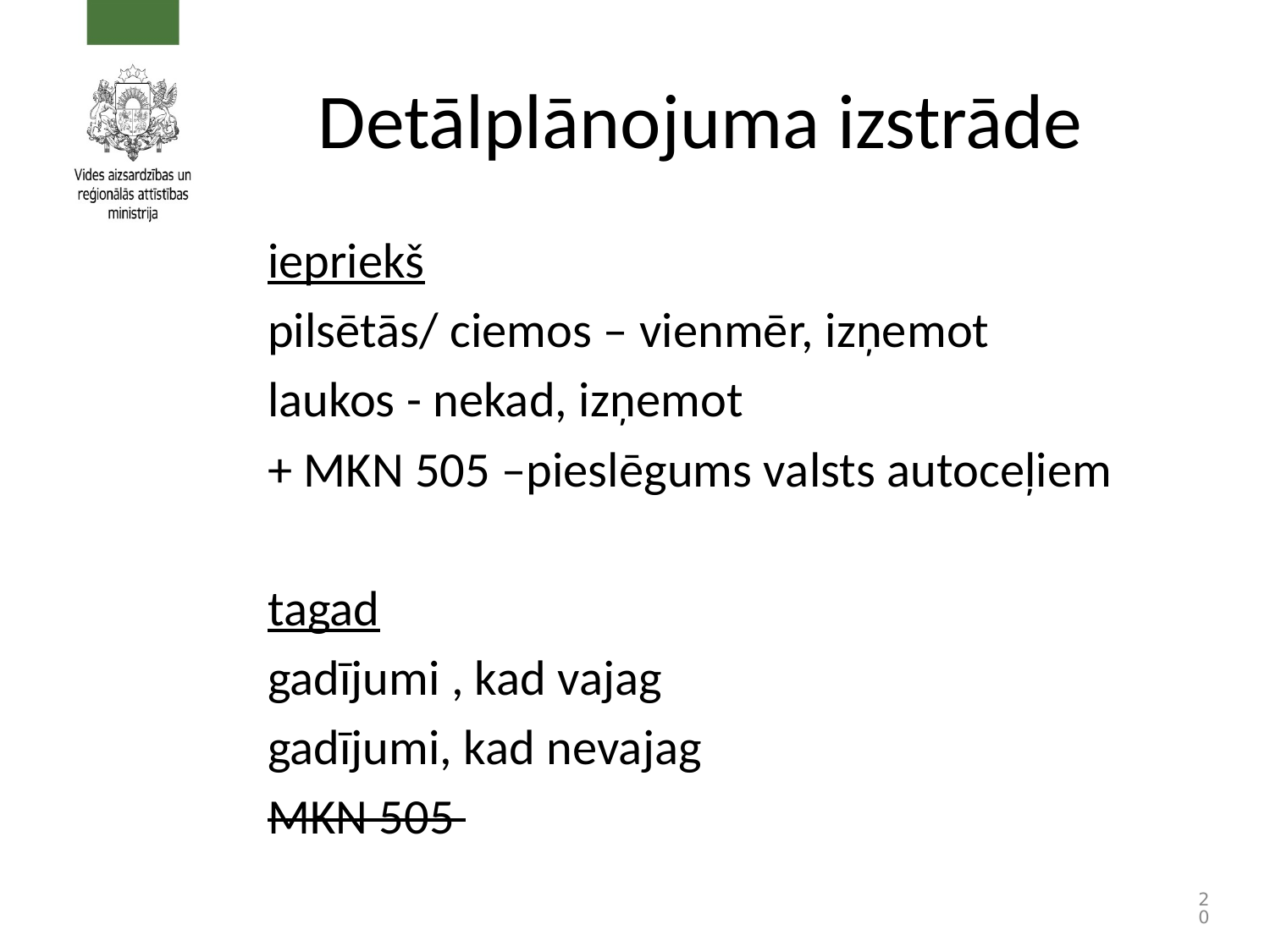

Detālplānojuma izstrāde
iepriekš
pilsētās/ ciemos – vienmēr, izņemot
laukos - nekad, izņemot
+ MKN 505 –pieslēgums valsts autoceļiem

tagad
gadījumi , kad vajag
gadījumi, kad nevajag
MKN 505

20